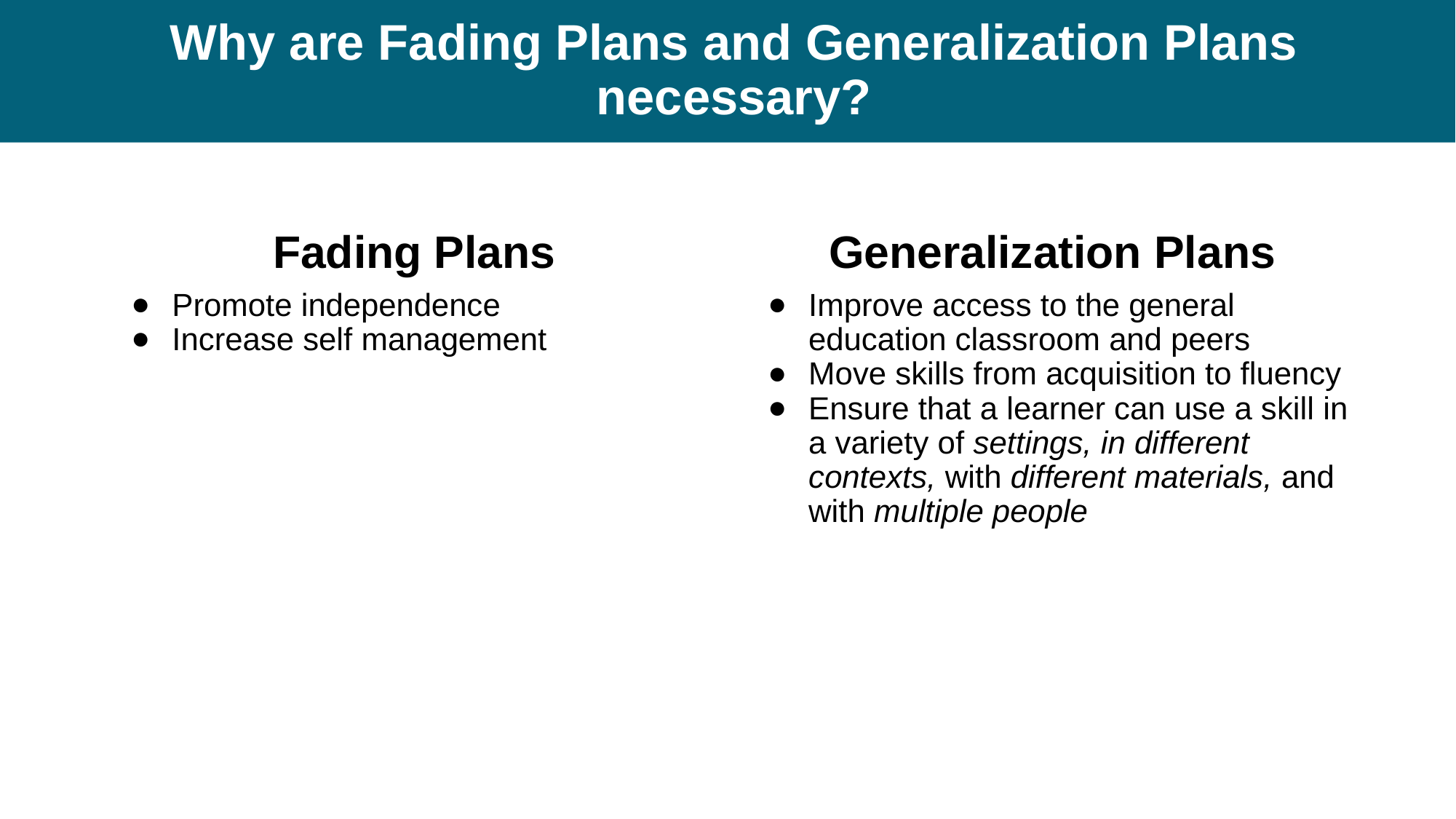

# Why are Fading Plans and Generalization Plans necessary?
Fading Plans
Generalization Plans
Promote independence
Increase self management
Improve access to the general education classroom and peers
Move skills from acquisition to fluency
Ensure that a learner can use a skill in a variety of settings, in different contexts, with different materials, and with multiple people